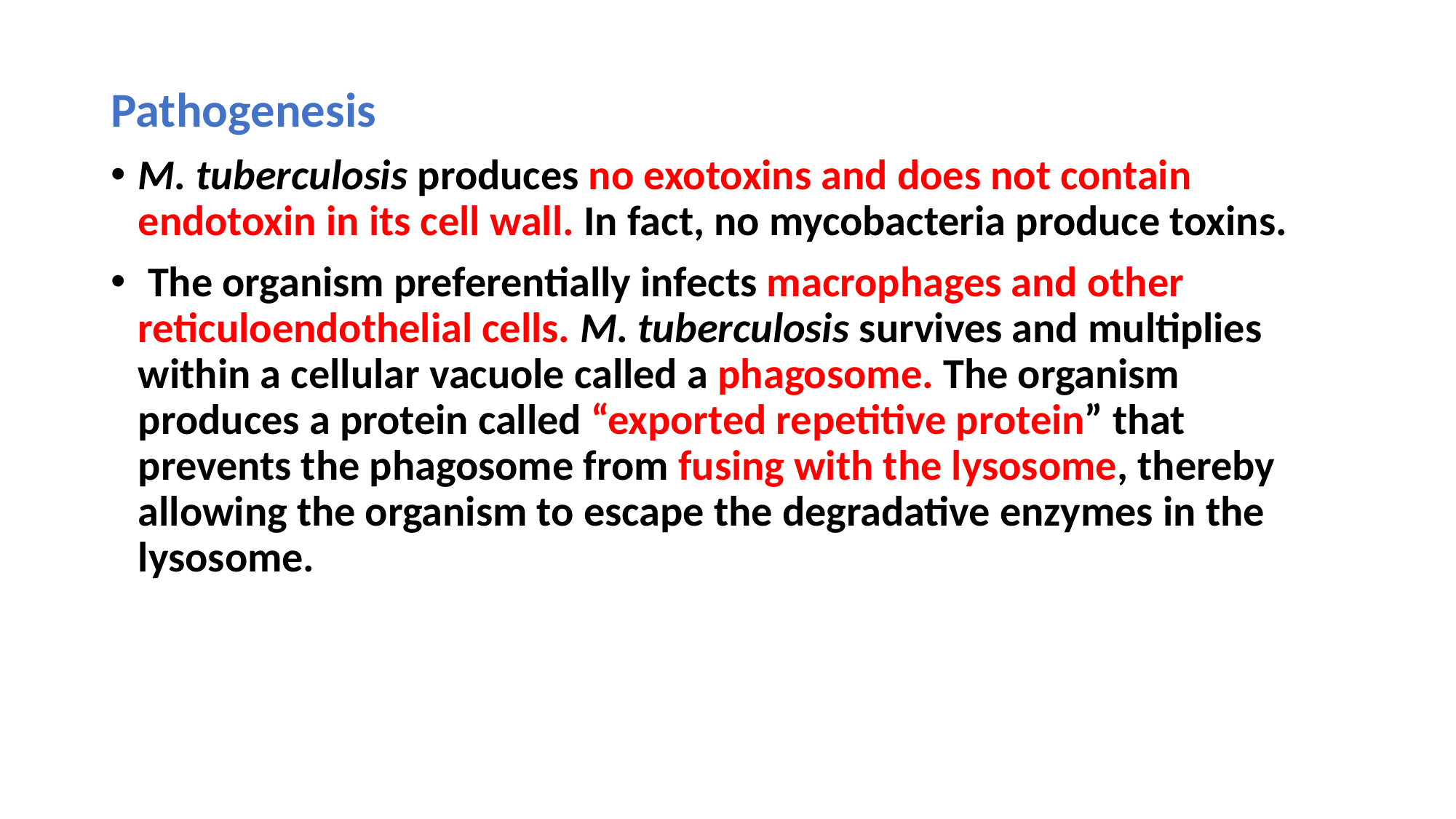

Pathogenesis
M. tuberculosis produces no exotoxins and does not contain endotoxin in its cell wall. In fact, no mycobacteria produce toxins.
 The organism preferentially infects macrophages and other reticuloendothelial cells. M. tuberculosis survives and multiplies within a cellular vacuole called a phagosome. The organism produces a protein called “exported repetitive protein” that prevents the phagosome from fusing with the lysosome, thereby allowing the organism to escape the degradative enzymes in the lysosome.